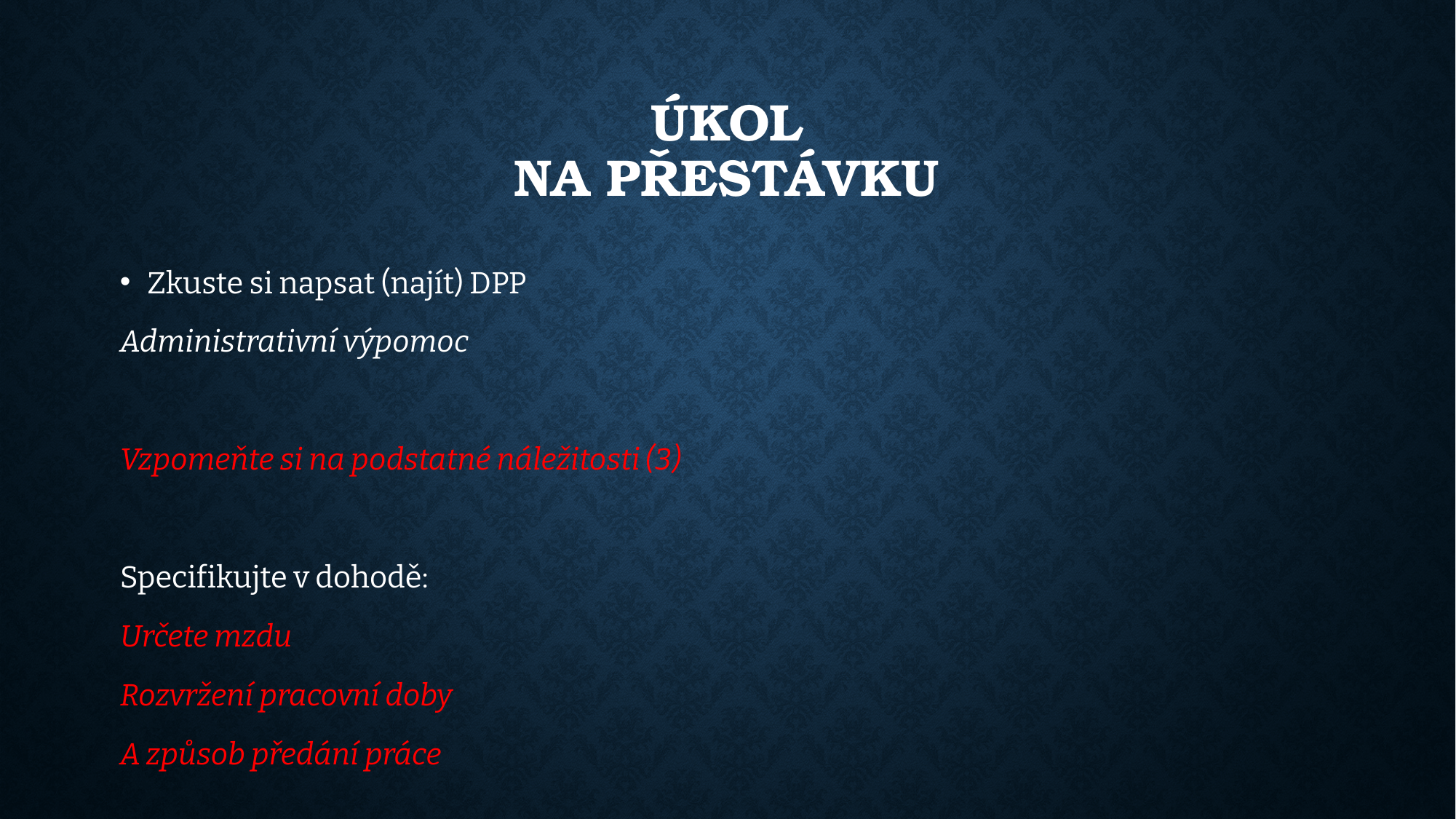

# ÚKOL na přestávku
Zkuste si napsat (najít) DPP
Administrativní výpomoc

Vzpomeňte si na podstatné náležitosti (3)

Specifikujte v dohodě:
Určete mzdu
Rozvržení pracovní doby
A způsob předání práce